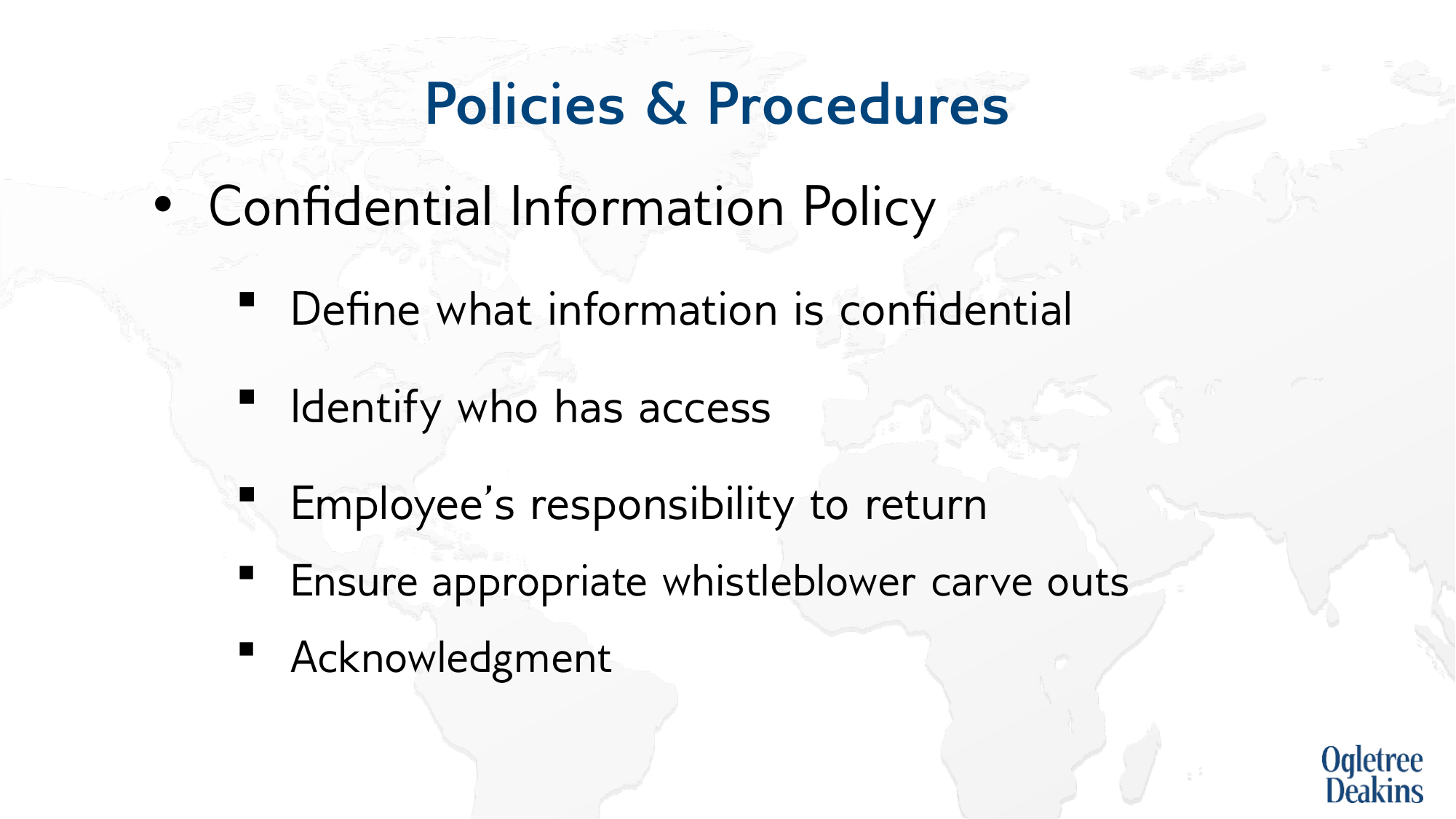

# Policies & Procedures
Confidential Information Policy
Define what information is confidential
Identify who has access
Employee’s responsibility to return
Ensure appropriate whistleblower carve outs
Acknowledgment